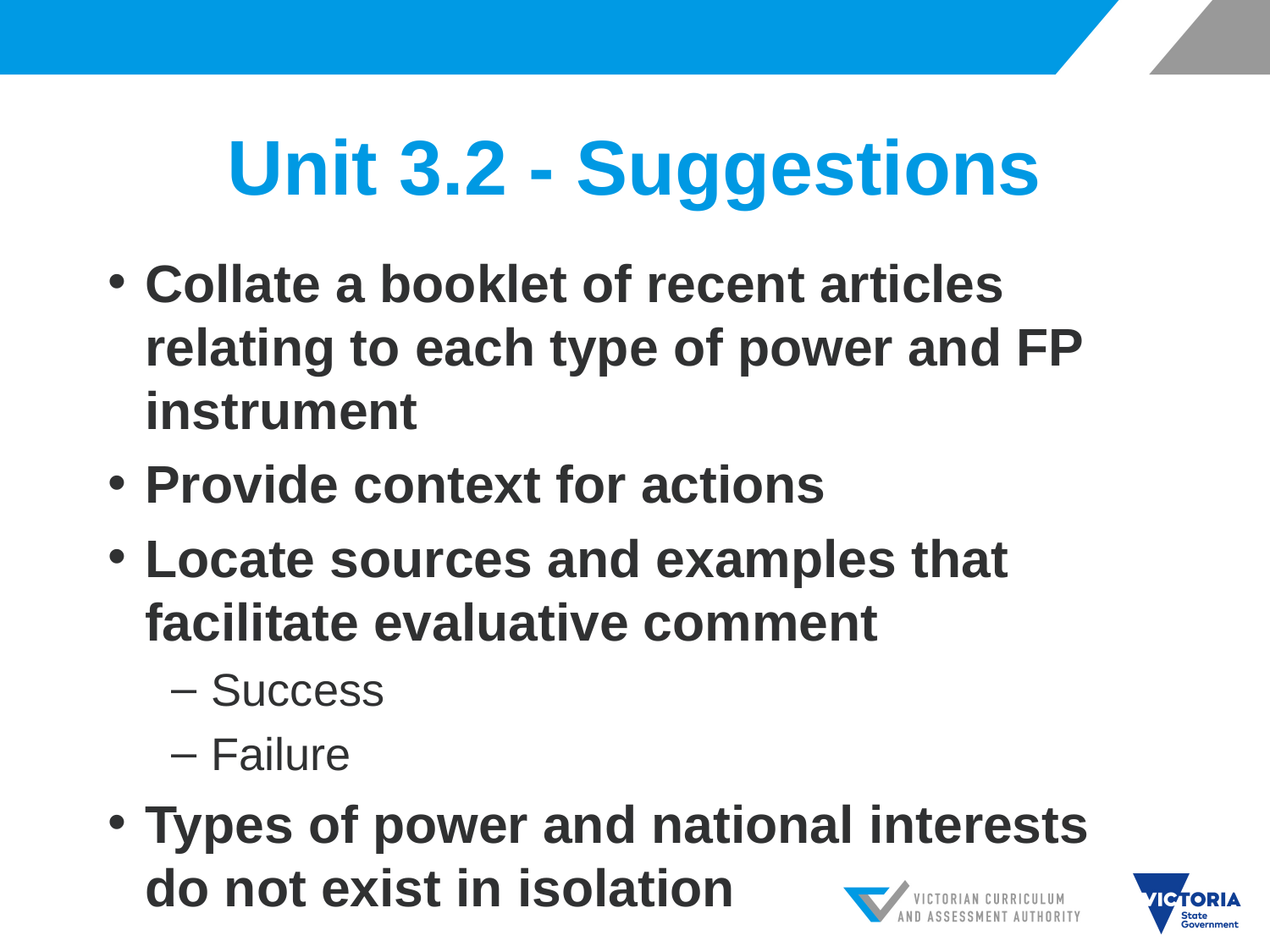

# Unit 3.2 - Suggestions
Collate a booklet of recent articles relating to each type of power and FP instrument
Provide context for actions
Locate sources and examples that facilitate evaluative comment
Success
Failure
Types of power and national interests do not exist in isolation